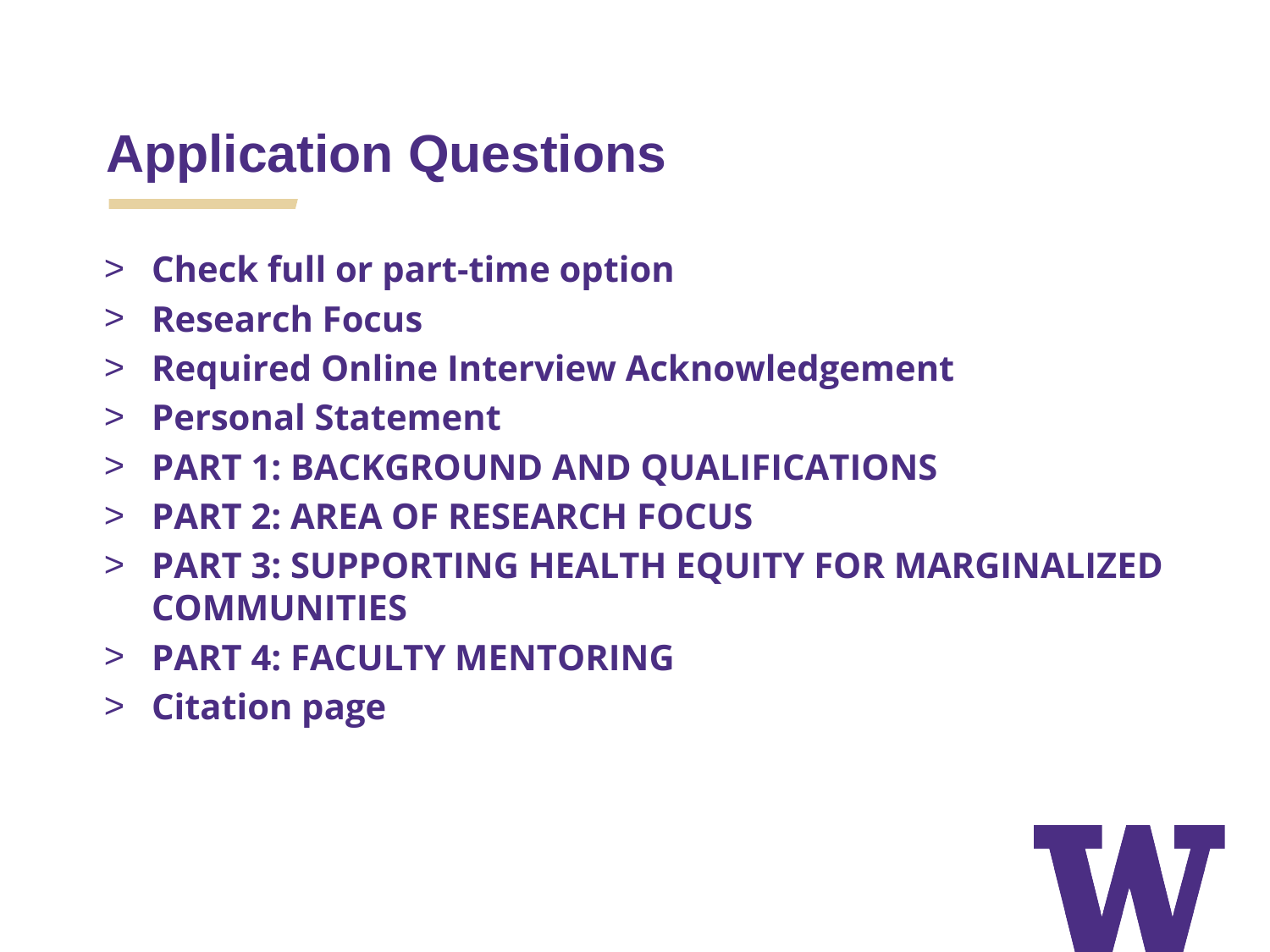

# Application Questions
Check full or part-time option
Research Focus
Required Online Interview Acknowledgement
Personal Statement
PART 1: BACKGROUND AND QUALIFICATIONS
PART 2: AREA OF RESEARCH FOCUS
PART 3: SUPPORTING HEALTH EQUITY FOR MARGINALIZED COMMUNITIES
PART 4: FACULTY MENTORING
Citation page